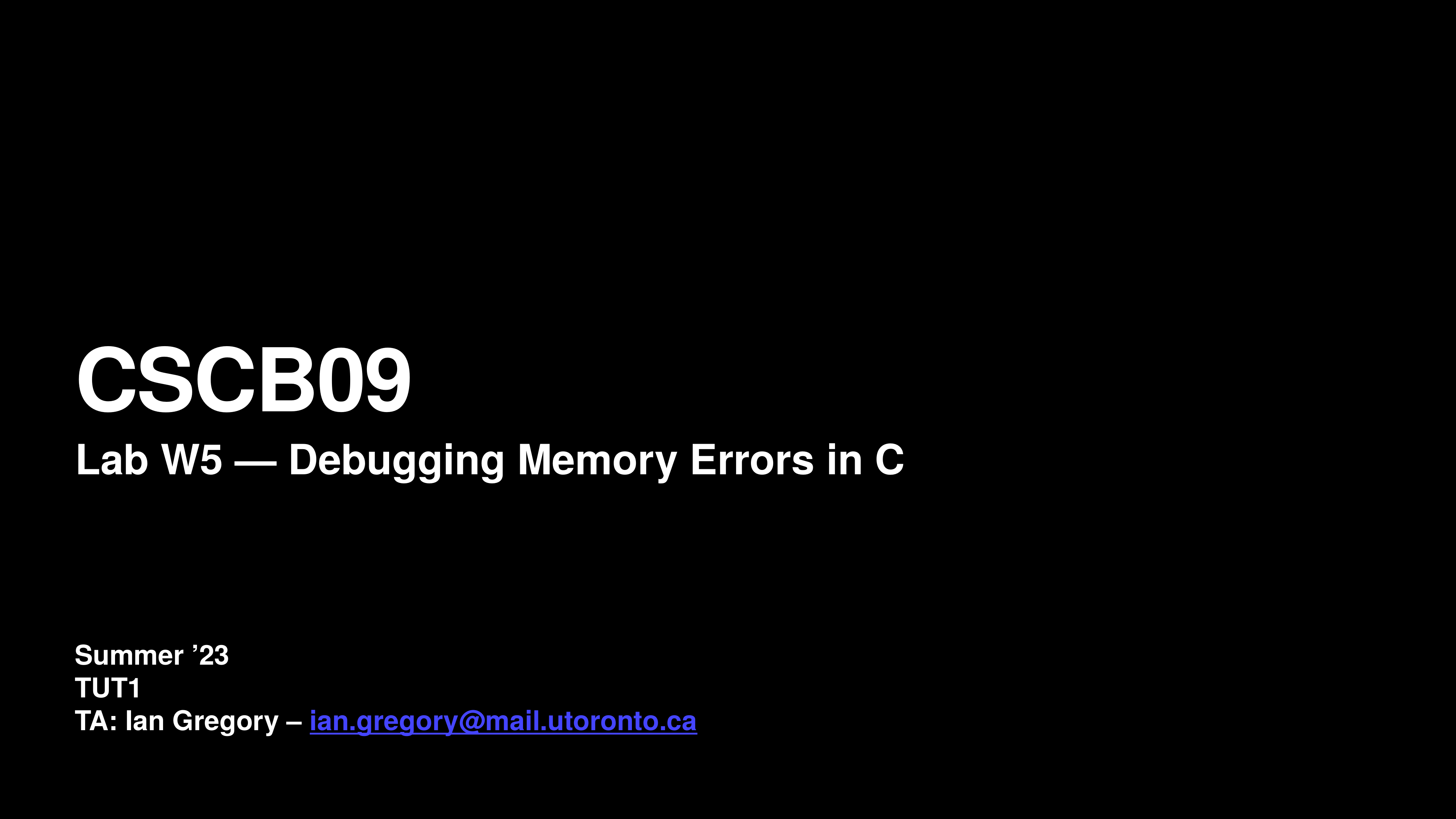

# CSCB09
Lab W5 — Debugging Memory Errors in C
Summer ’23
TUT1
TA: Ian Gregory – ian.gregory@mail.utoronto.ca